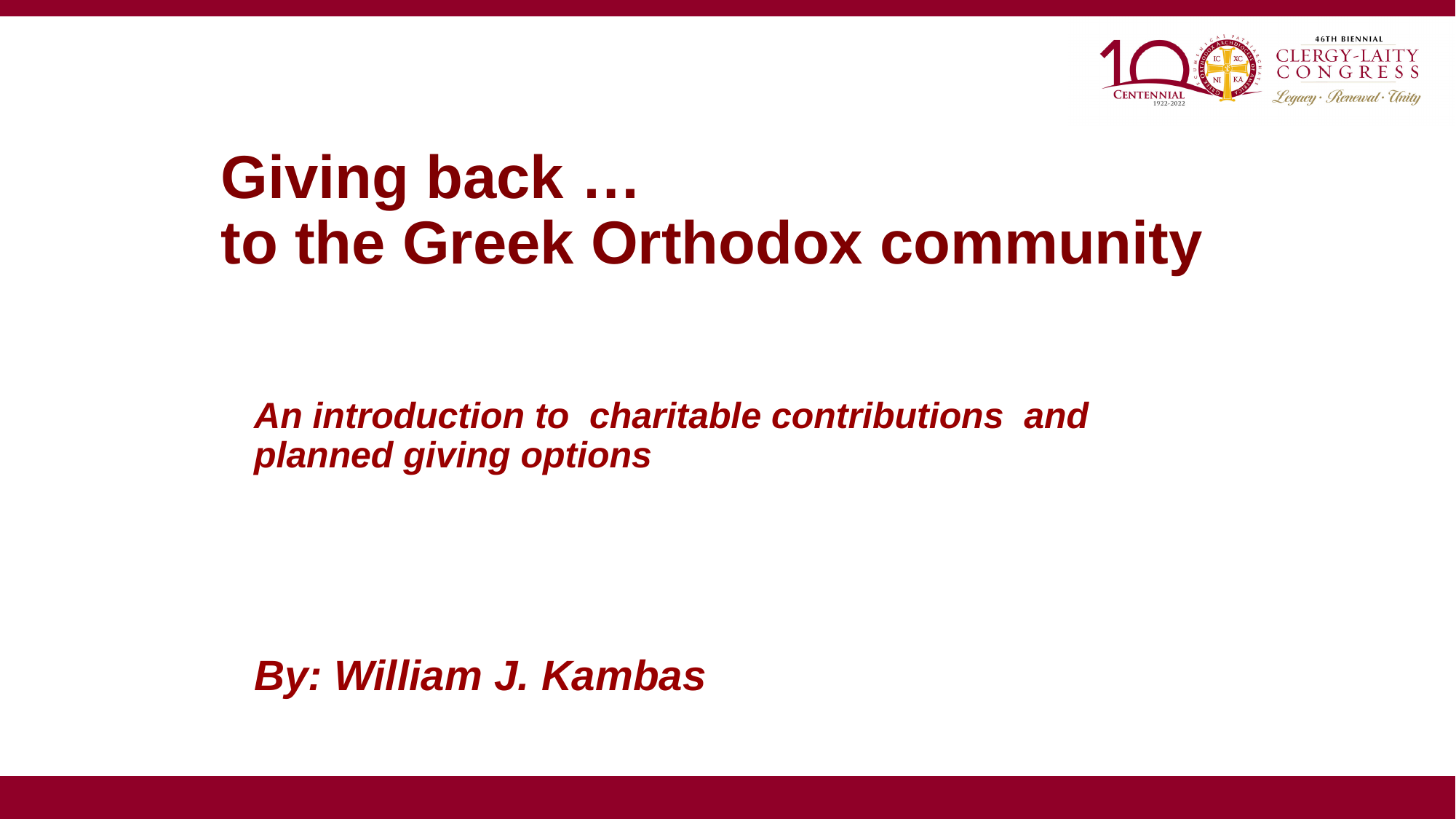

Giving back …
to the Greek Orthodox community
An introduction to  charitable contributions  and planned giving options

By: William J. Kambas